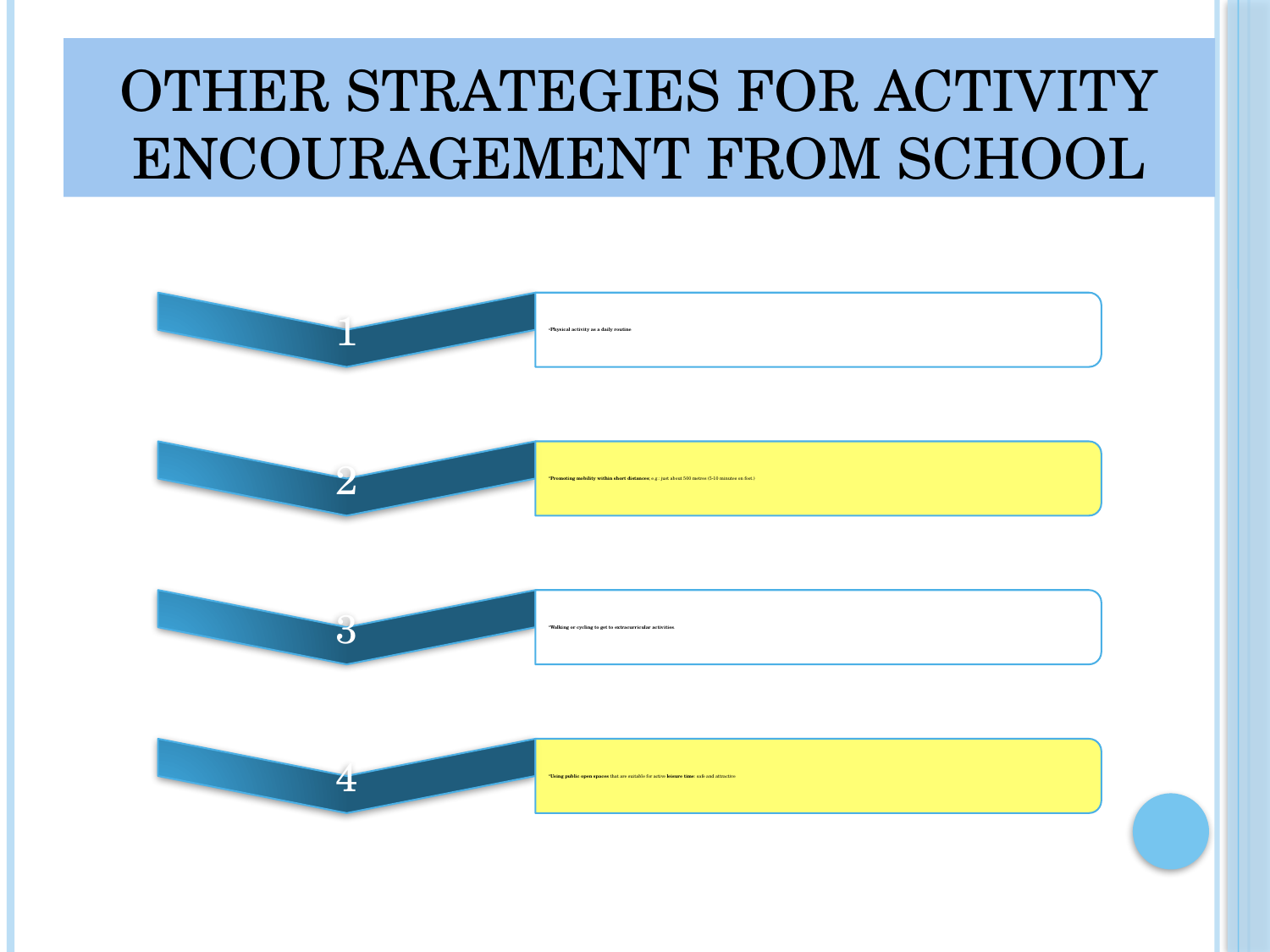

# Other strategies for activity encouragement from school
1
Physical activity as a daily routine
Promoting mobility within short distances; e.g.: just about 500 metres (5-10 minutes on foot.)
3
Walking or cycling to get to extracurricular activities.
2
4
Using public open spaces that are suitable for active leisure time: safe and attractive